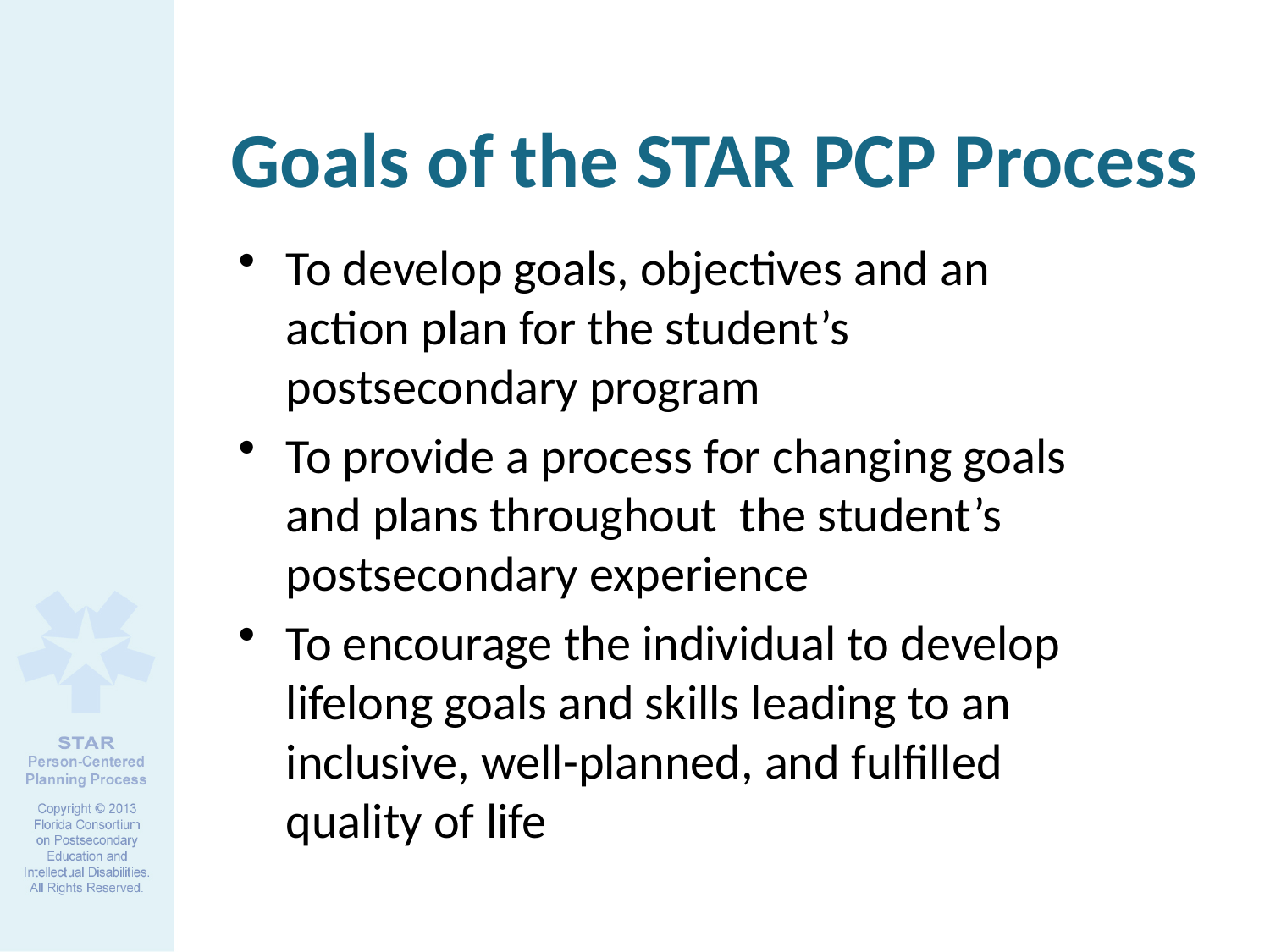

# Goals of the STAR PCP Process
To develop goals, objectives and an action plan for the student’s postsecondary program
To provide a process for changing goals and plans throughout  the student’s postsecondary experience
To encourage the individual to develop lifelong goals and skills leading to an inclusive, well-planned, and fulfilled quality of life